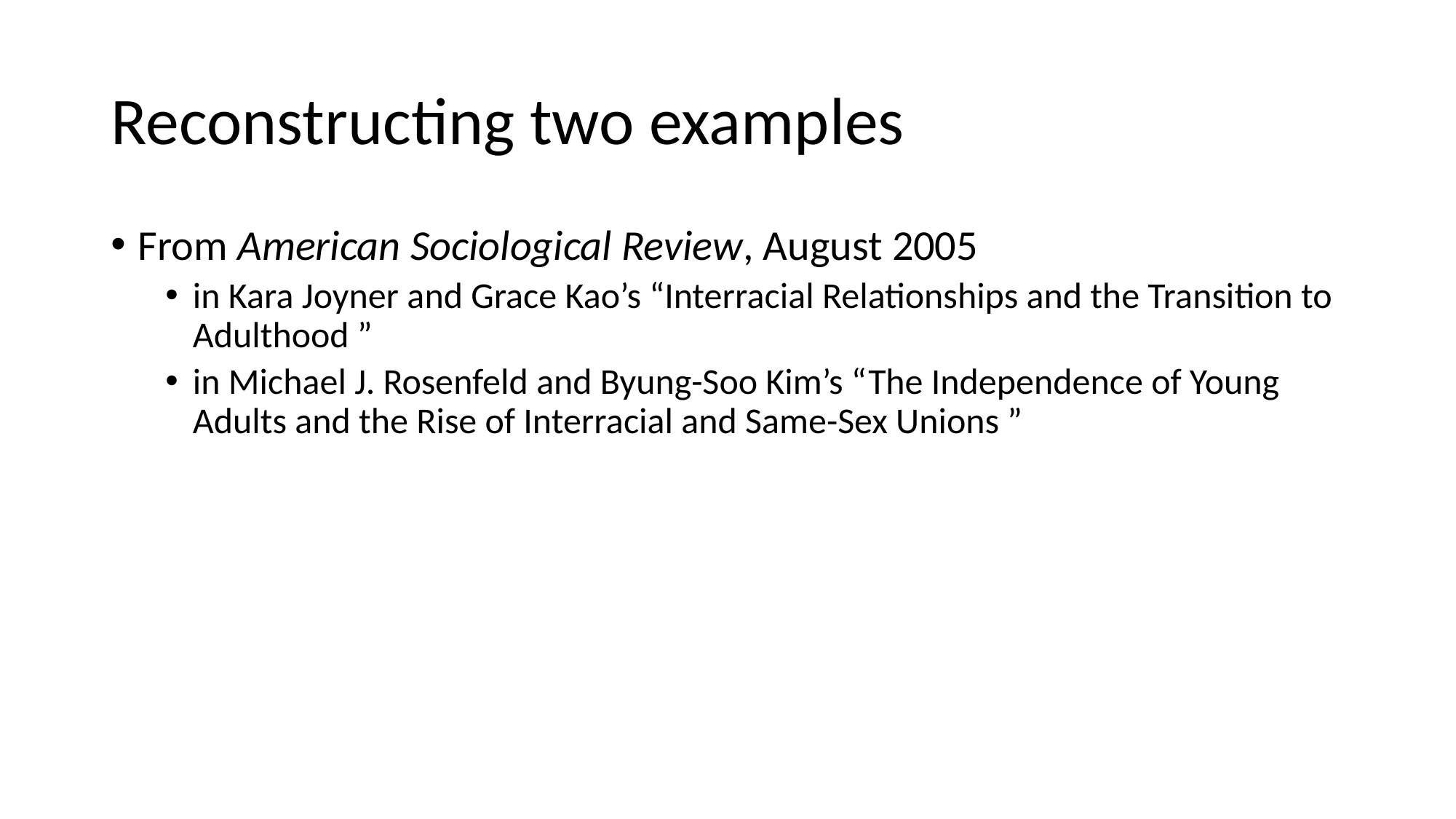

# Reconstructing two examples
From American Sociological Review, August 2005
in Kara Joyner and Grace Kao’s “Interracial Relationships and the Transition to Adulthood ”
in Michael J. Rosenfeld and Byung-Soo Kim’s “The Independence of Young Adults and the Rise of Interracial and Same-Sex Unions ”